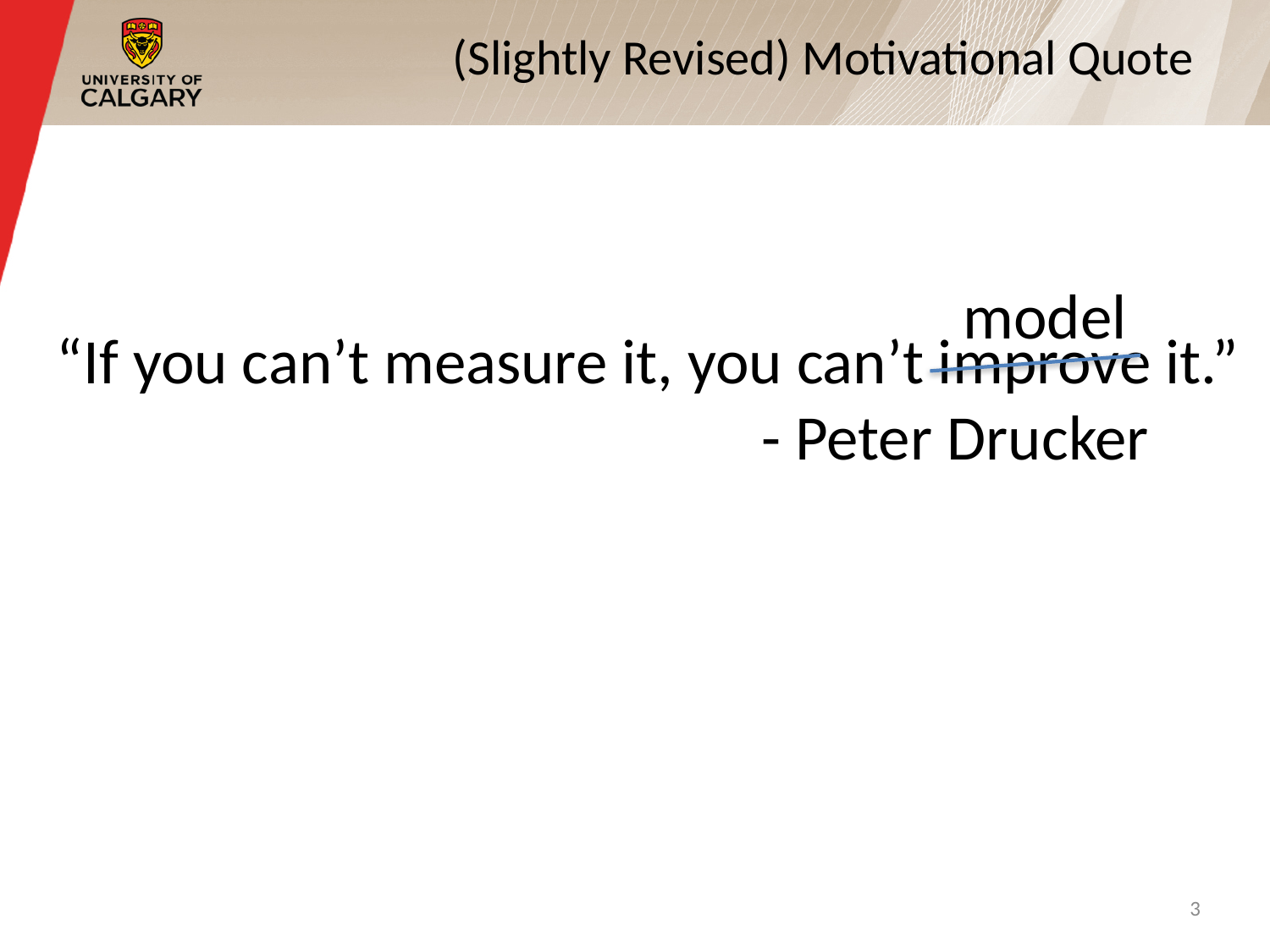

# (Slightly Revised) Motivational Quote
model
“If you can’t measure it, you can’t improve it.”
                                                 - Peter Drucker
3